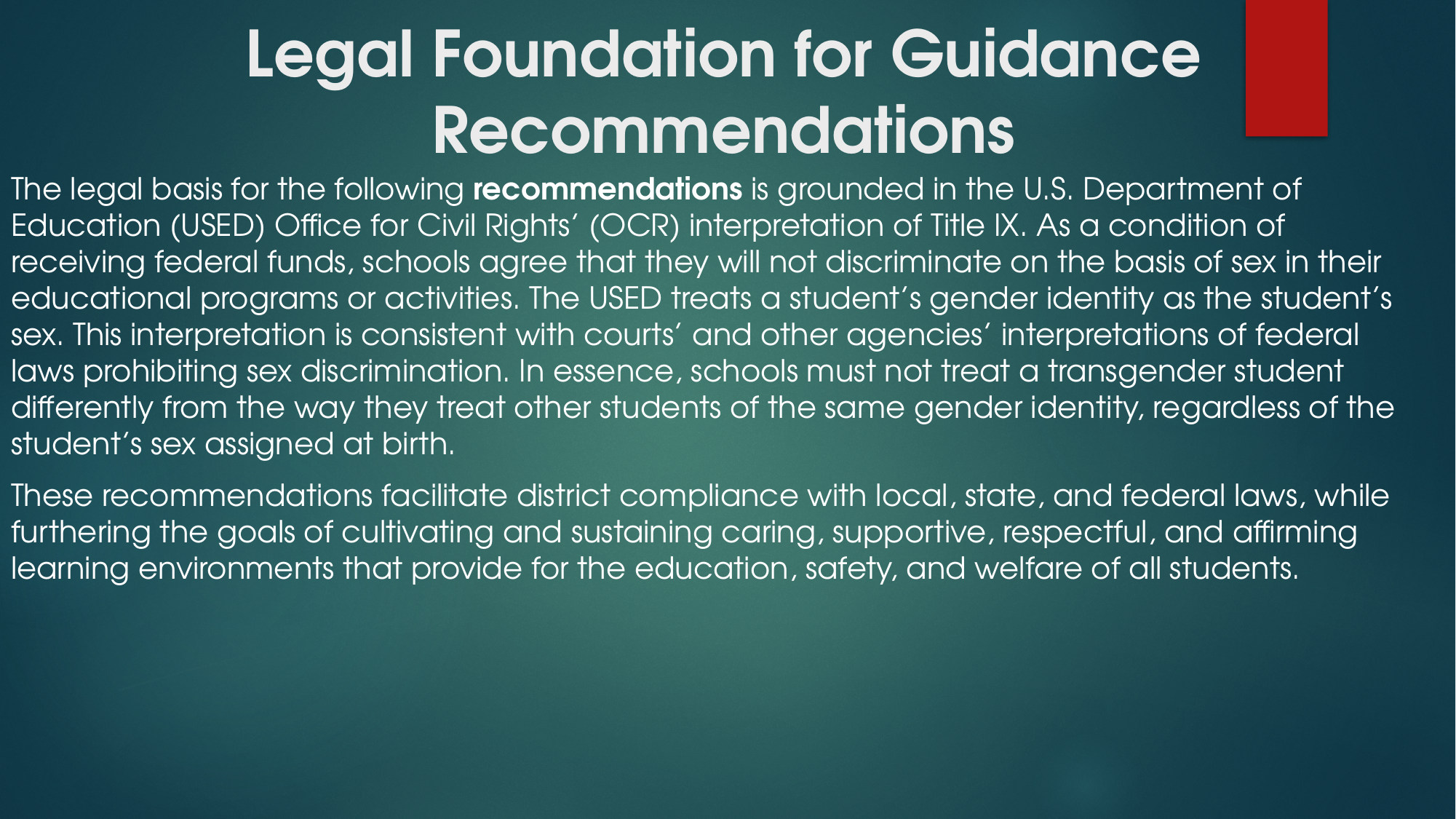

# Legal Foundation for Guidance Recommendations
The legal basis for the following recommendations is grounded in the U.S. Department of Education (USED) Office for Civil Rights’ (OCR) interpretation of Title IX. As a condition of receiving federal funds, schools agree that they will not discriminate on the basis of sex in their educational programs or activities. The USED treats a student’s gender identity as the student’s sex. This interpretation is consistent with courts’ and other agencies’ interpretations of federal laws prohibiting sex discrimination. In essence, schools must not treat a transgender student differently from the way they treat other students of the same gender identity, regardless of the student’s sex assigned at birth.
These recommendations facilitate district compliance with local, state, and federal laws, while furthering the goals of cultivating and sustaining caring, supportive, respectful, and affirming learning environments that provide for the education, safety, and welfare of all students.